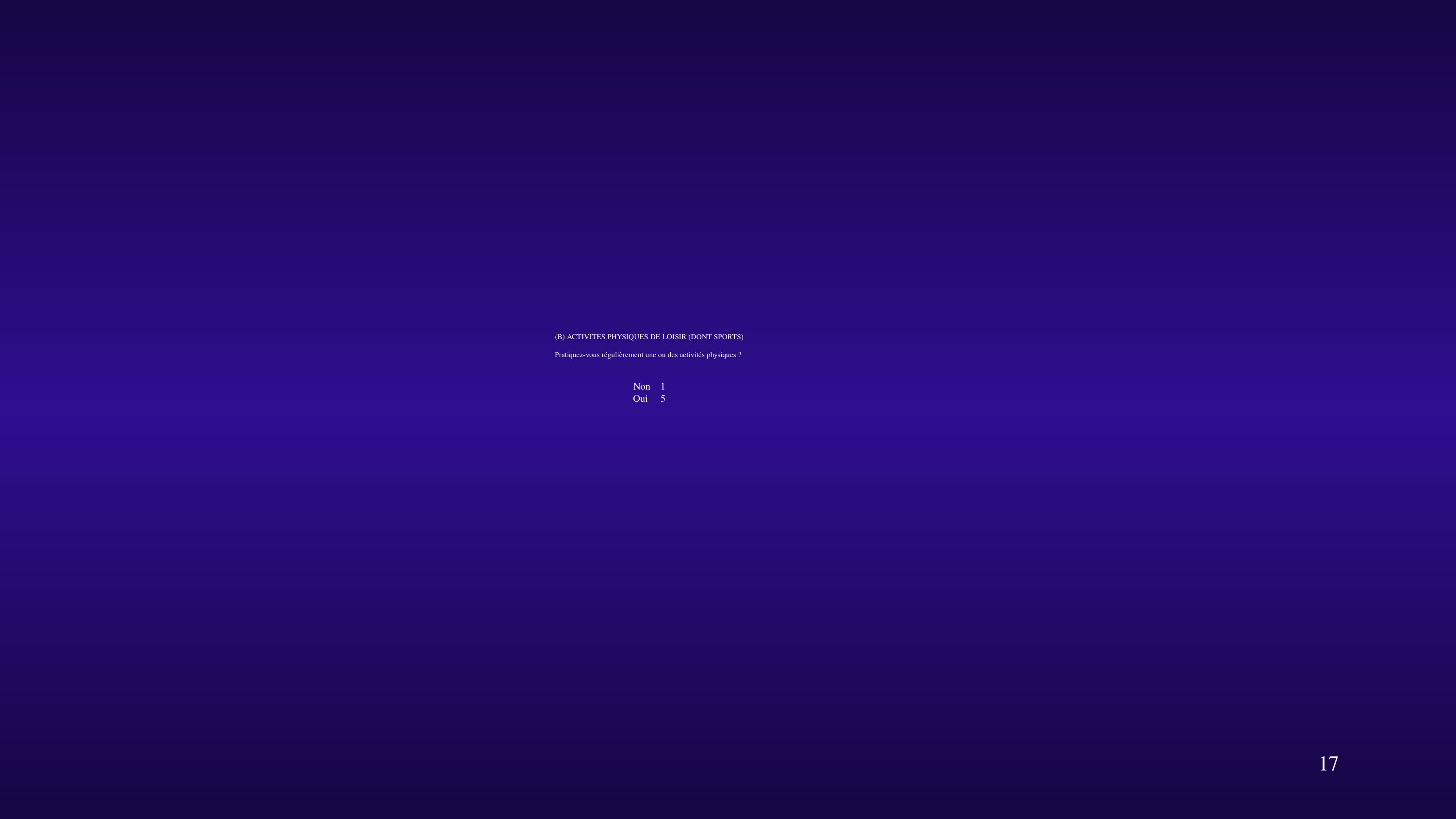

# (B) ACTIVITES PHYSIQUES DE LOISIR (DONT SPORTS) Pratiquez-vous régulièrement une ou des activités physiques ? Non    1 Oui     5
17